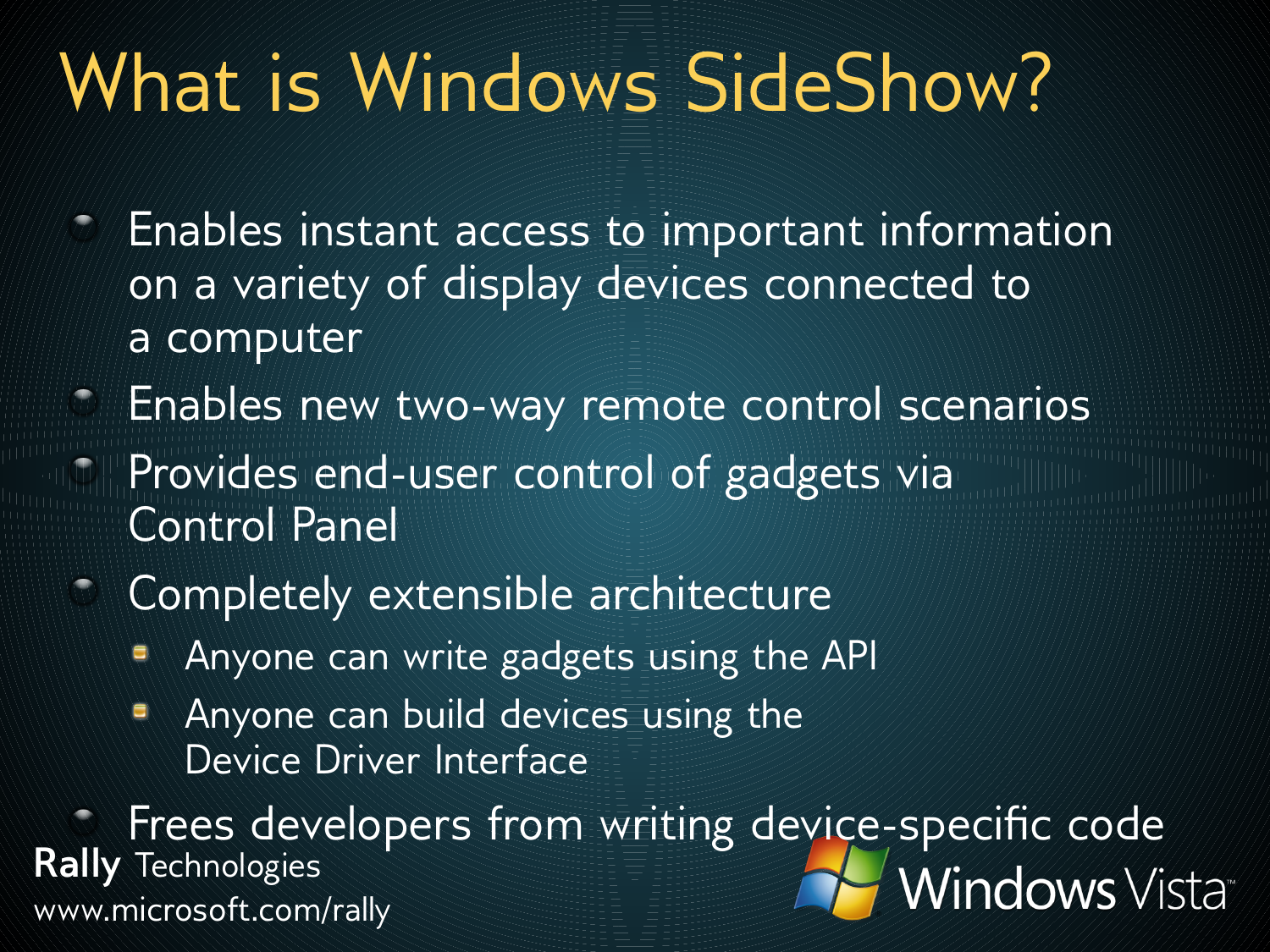

# What is Windows SideShow?
Enables instant access to important information on a variety of display devices connected to a computer
Enables new two-way remote control scenarios
Provides end-user control of gadgets via
Control Panel
Completely extensible architecture
Anyone can write gadgets using the API
Anyone can build devices using the
Device Driver Interface
Frees developers from writing device-specific code